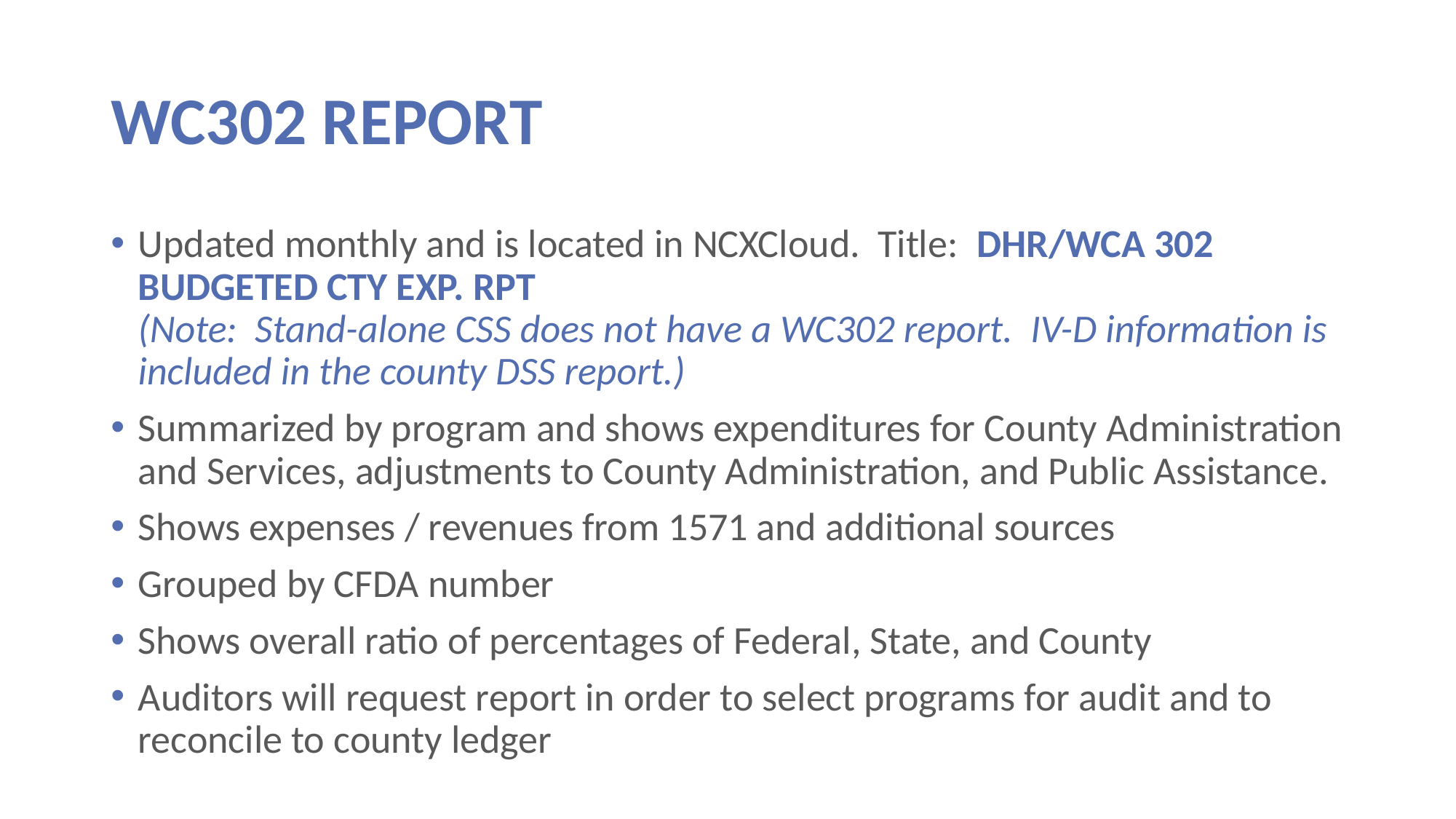

# WC302 REPORT
Updated monthly and is located in NCXCloud.  Title:  DHR/WCA 302 BUDGETED CTY EXP. RPT
(Note:  Stand-alone CSS does not have a WC302 report.  IV-D information is included in the county DSS report.)
Summarized by program and shows expenditures for County Administration and Services, adjustments to County Administration, and Public Assistance.
Shows expenses / revenues from 1571 and additional sources
Grouped by CFDA number
Shows overall ratio of percentages of Federal, State, and County
Auditors will request report in order to select programs for audit and to reconcile to county ledger